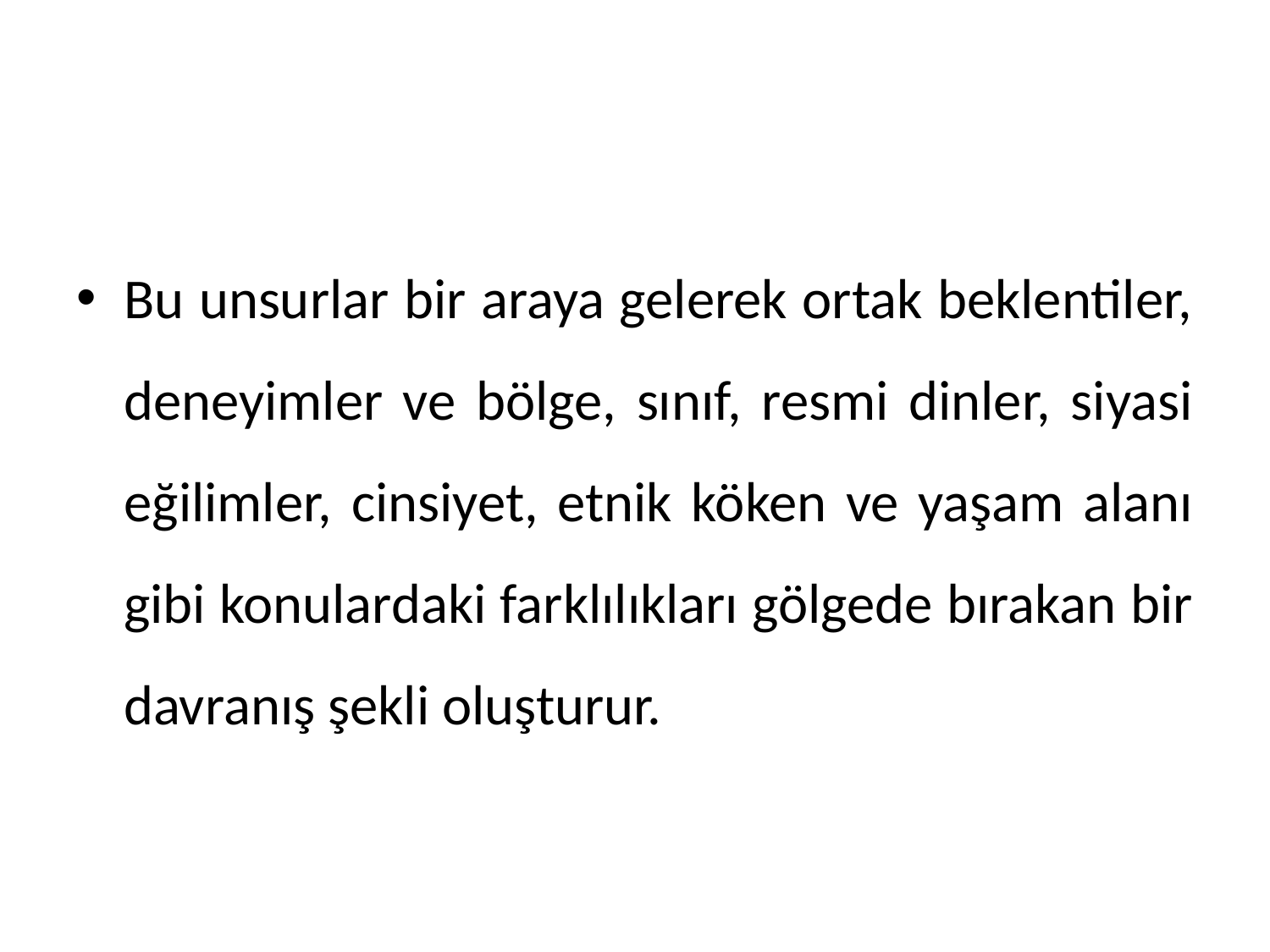

#
Bu unsurlar bir araya gelerek ortak beklentiler, deneyimler ve bölge, sınıf, resmi dinler, siyasi eğilimler, cinsiyet, etnik köken ve yaşam alanı gibi konulardaki farklılıkları gölgede bırakan bir davranış şekli oluşturur.